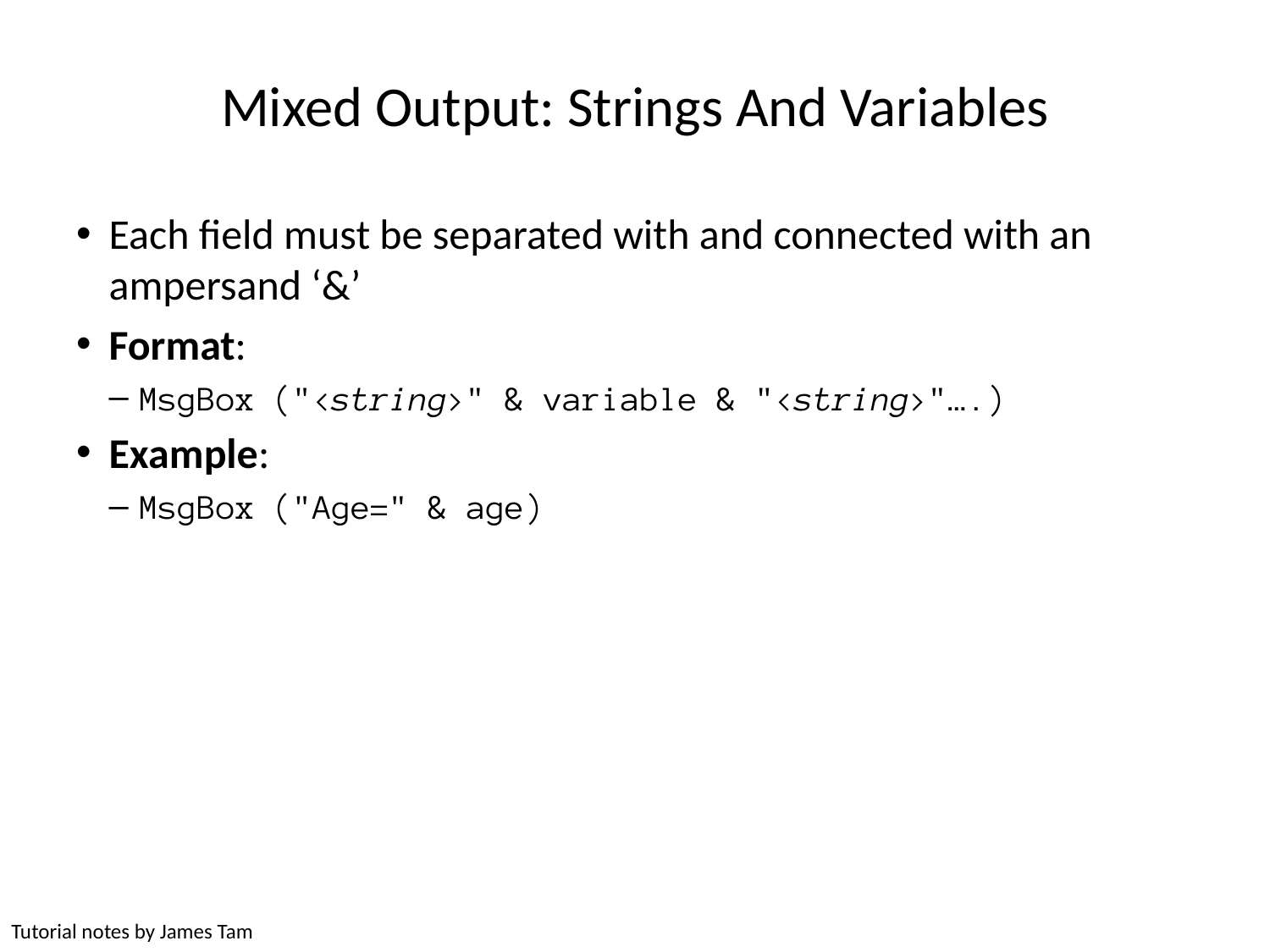

# Mixed Output: Strings And Variables
Each field must be separated with and connected with an ampersand ‘&’
Format:
MsgBox ("<string>" & variable & "<string>"….)
Example:
MsgBox ("Age=" & age)